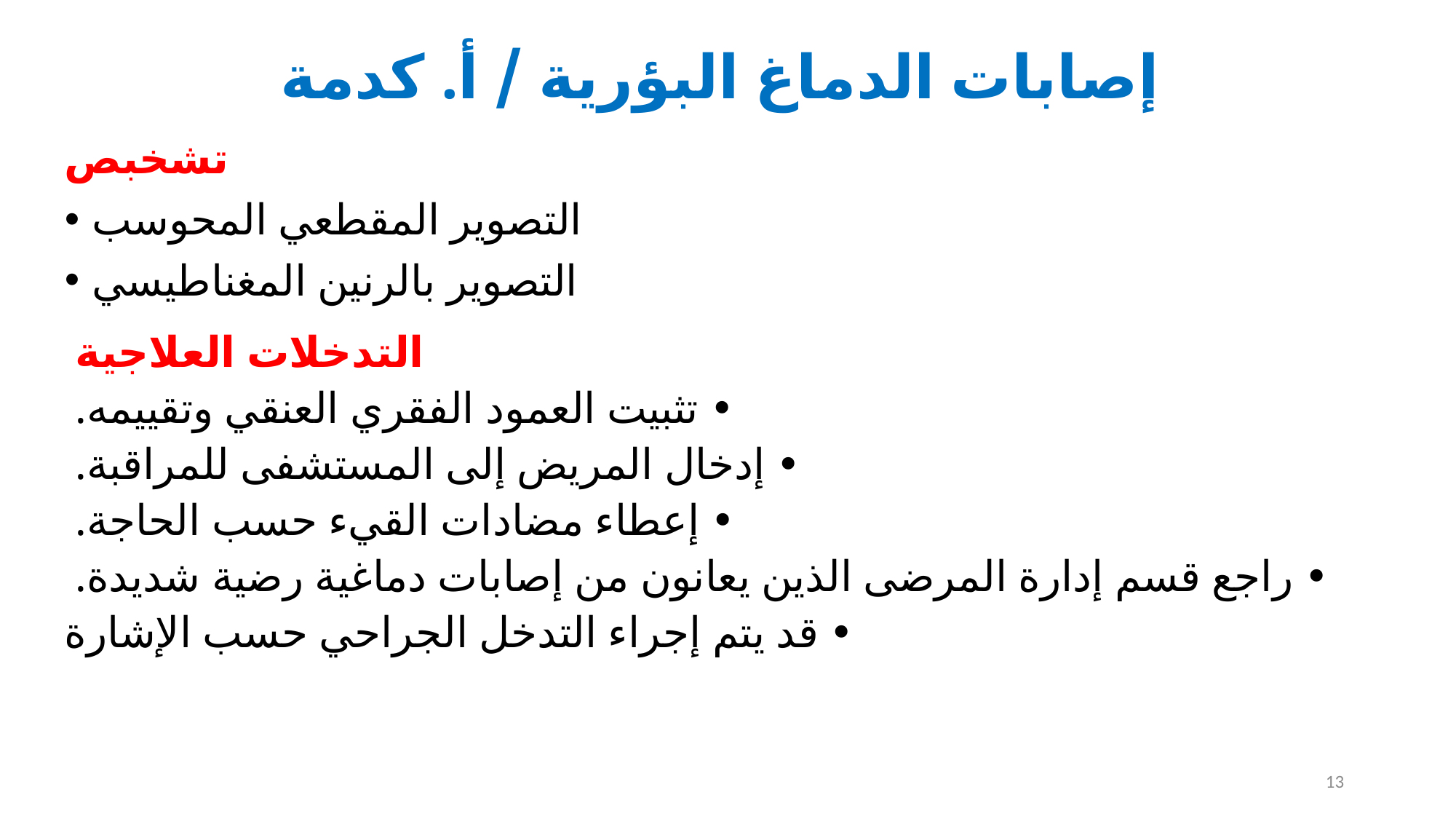

# إصابات الدماغ البؤرية / أ. كدمة
تشخبص
التصوير المقطعي المحوسب
التصوير بالرنين المغناطيسي
التدخلات العلاجية
• تثبيت العمود الفقري العنقي وتقييمه.
• إدخال المريض إلى المستشفى للمراقبة.
• إعطاء مضادات القيء حسب الحاجة.
• راجع قسم إدارة المرضى الذين يعانون من إصابات دماغية رضية شديدة.
• قد يتم إجراء التدخل الجراحي حسب الإشارة

13